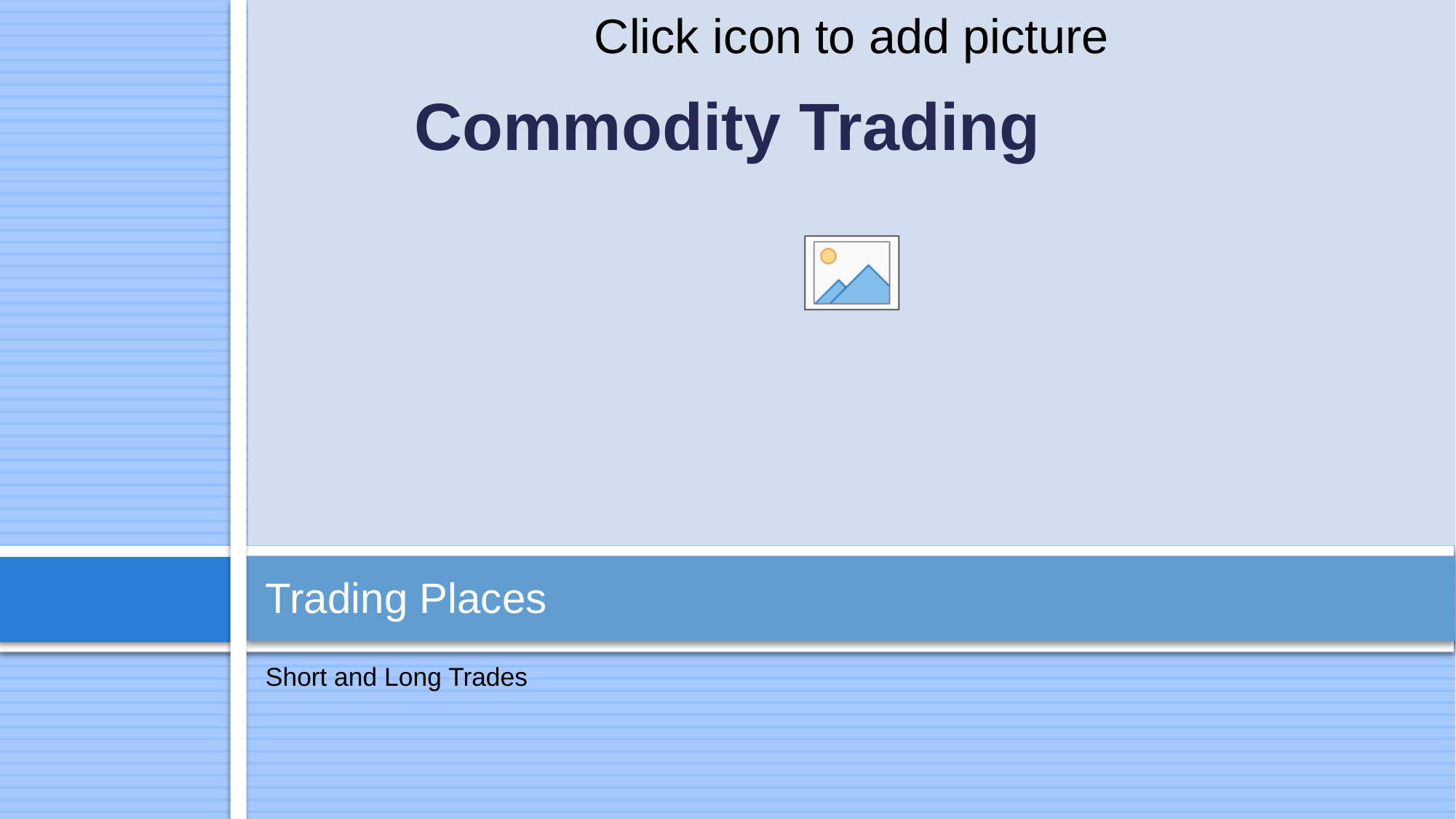

Commodity Trading
# Trading Places
Short and Long Trades